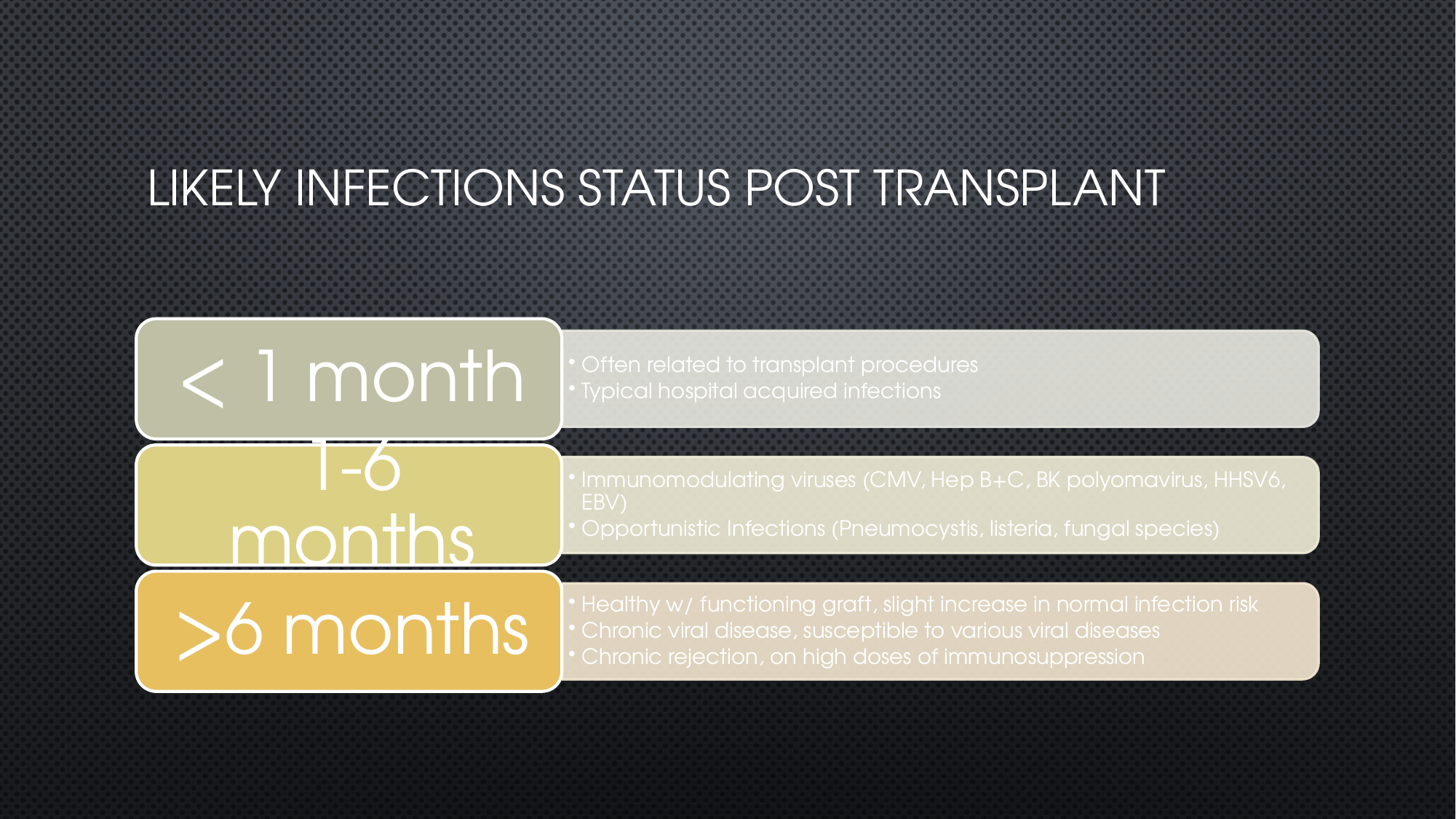

# Likely Infections Status post transplant
Often related to transplant procedures
Typical hospital acquired infections
< 1 month
Immunomodulating viruses (CMV, Hep B+C, BK polyomavirus, HHSV6, EBV)
Opportunistic Infections (Pneumocystis, listeria, fungal species)
1-6 months
Healthy w/ functioning graft, slight increase in normal infection risk
Chronic viral disease, susceptible to various viral diseases
Chronic rejection, on high doses of immunosuppression
>6 months